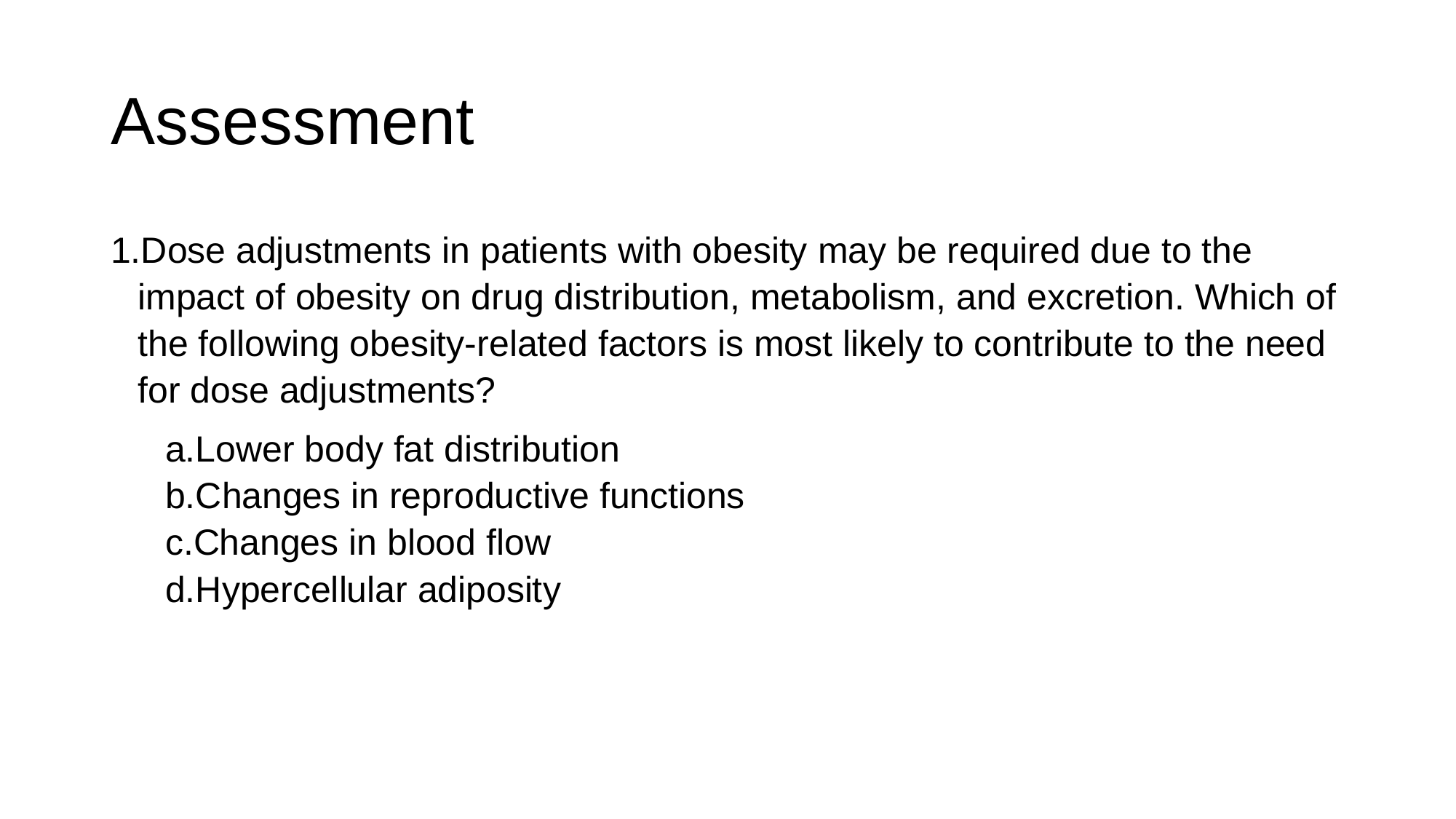

# Assessment
Dose adjustments in patients with obesity may be required due to the impact of obesity on drug distribution, metabolism, and excretion. Which of the following obesity-related factors is most likely to contribute to the need for dose adjustments?
Lower body fat distribution
Changes in reproductive functions
Changes in blood flow
Hypercellular adiposity